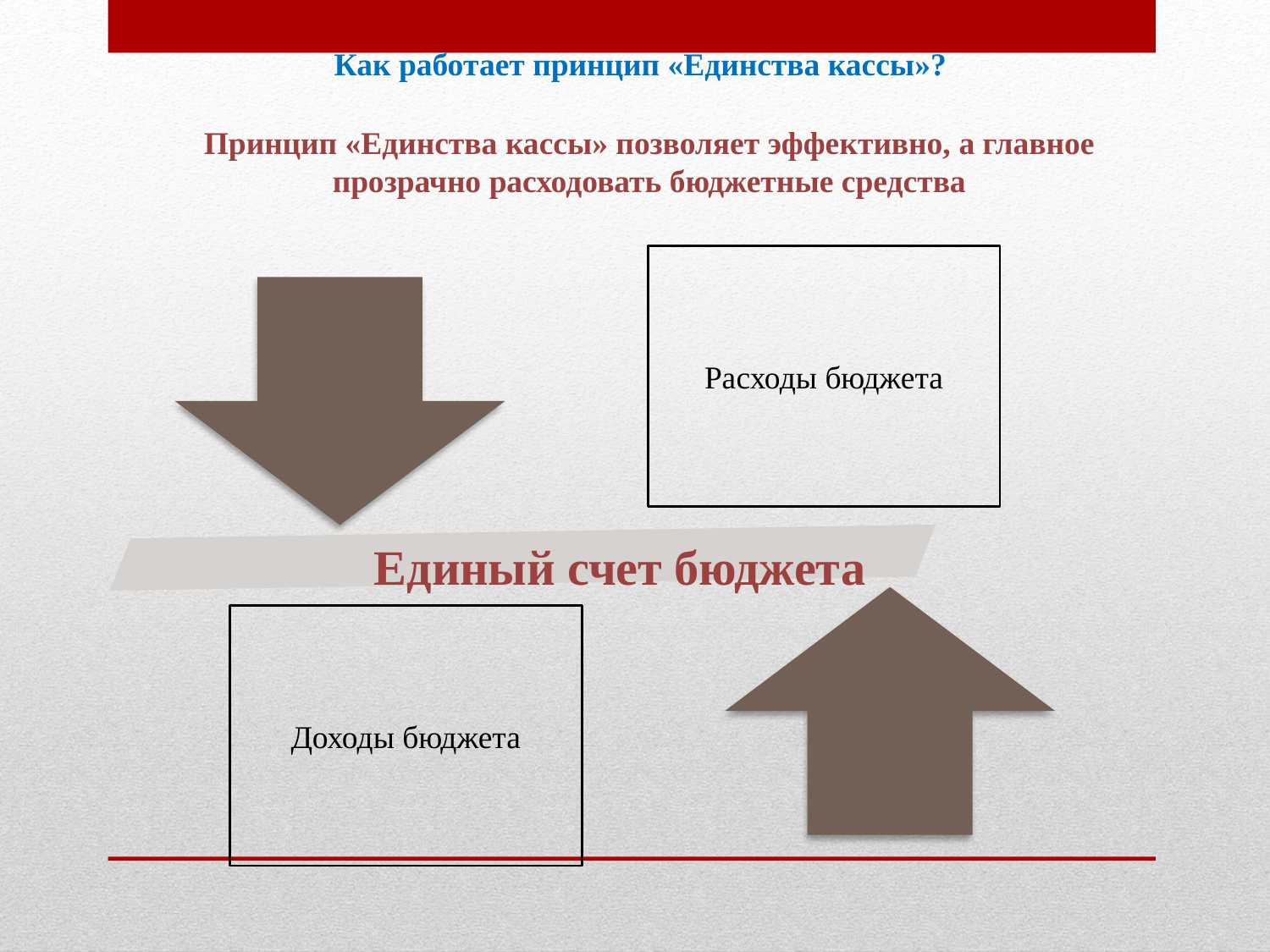

Как работает принцип «Единства кассы»?
Принцип «Единства кассы» позволяет эффективно, а главное прозрачно расходовать бюджетные средства
Доходы бюджета
Расходы бюджета
Единый счет бюджета